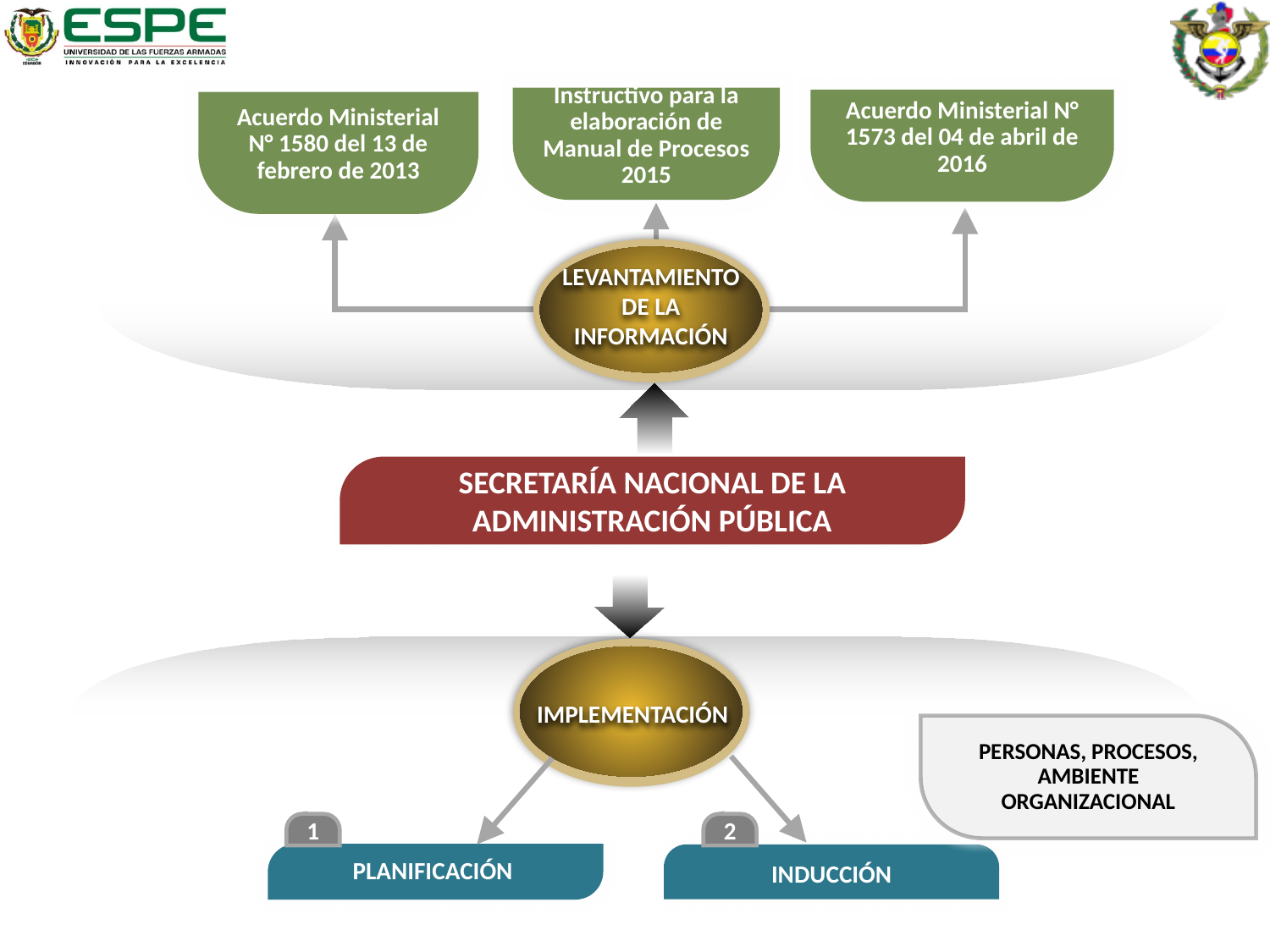

Instructivo para la elaboración de Manual de Procesos 2015
Acuerdo Ministerial N° 1573 del 04 de abril de 2016
Acuerdo Ministerial N° 1580 del 13 de febrero de 2013

LEVANTAMIENTO DE LA INFORMACIÓN

SECRETARÍA NACIONAL DE LA ADMINISTRACIÓN PÚBLICA

IMPLEMENTACIÓN
PERSONAS, PROCESOS, AMBIENTE ORGANIZACIONAL

1
2
PLANIFICACIÓN
INDUCCIÓN